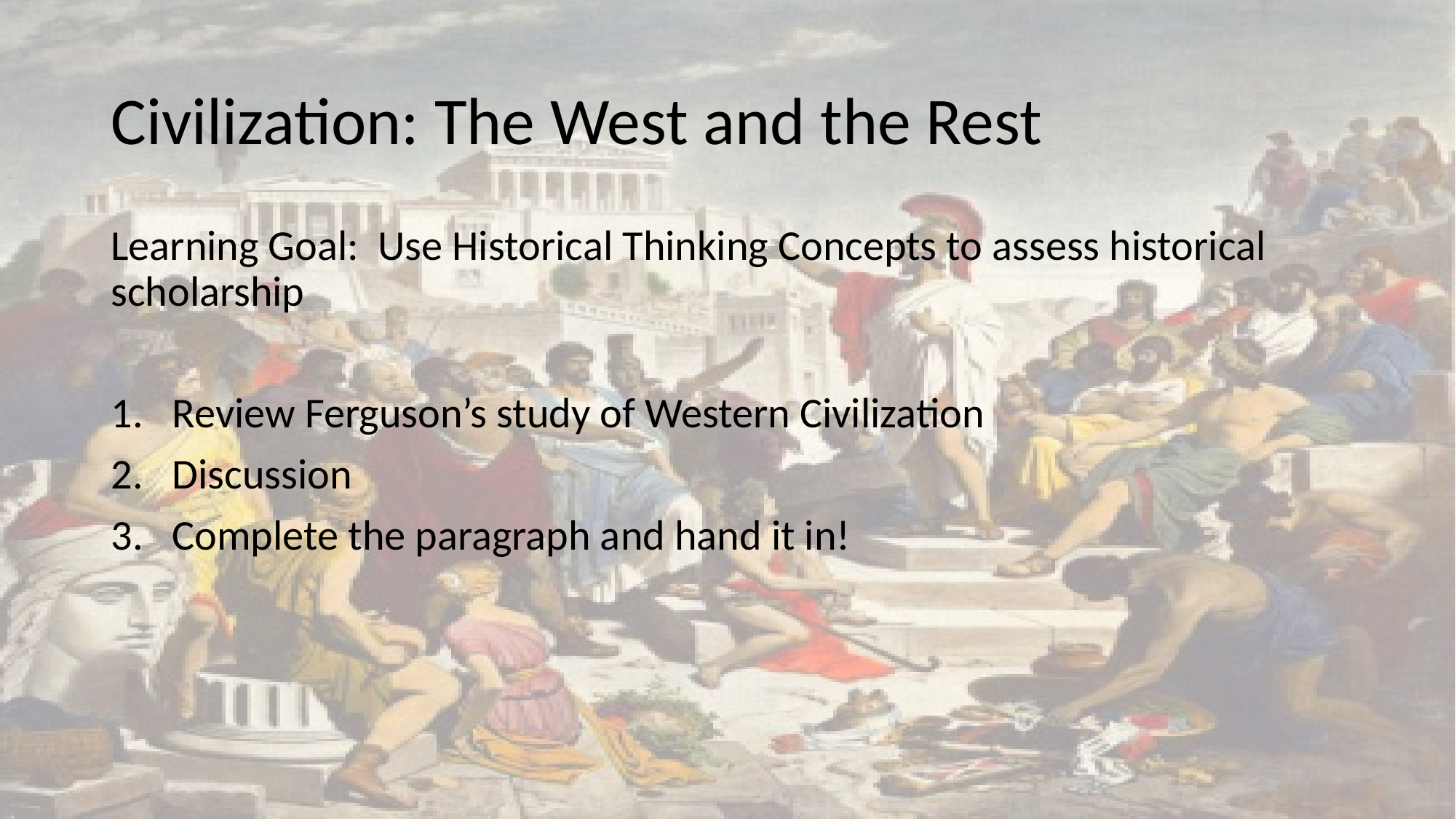

# Civilization: The West and the Rest
Learning Goal:  Use Historical Thinking Concepts to assess historical scholarship

Review Ferguson’s study of Western Civilization
Discussion
Complete the paragraph and hand it in!